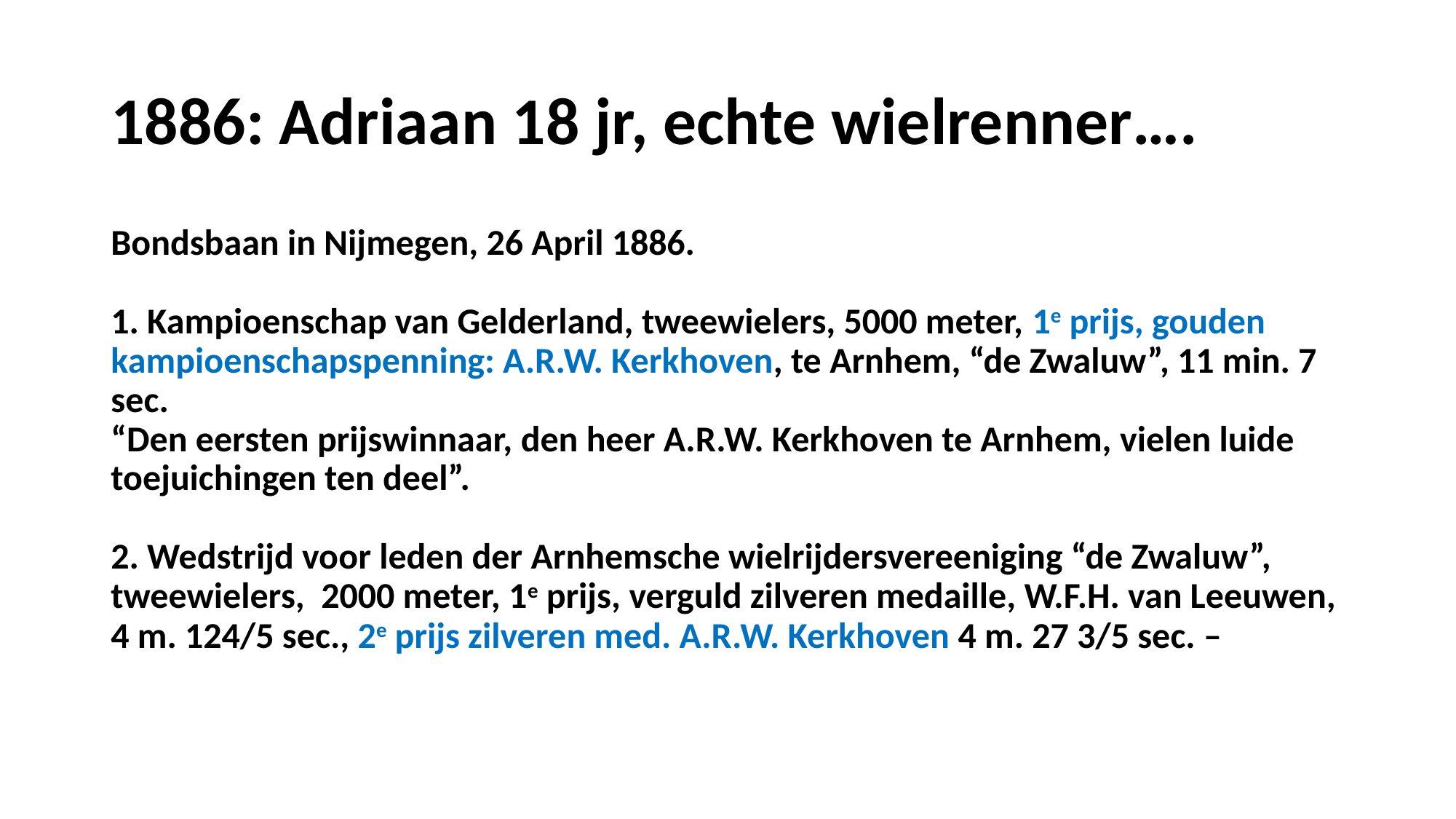

# 1886: Adriaan 18 jr, echte wielrenner….
Bondsbaan in Nijmegen, 26 April 1886.
1. Kampioenschap van Gelderland, tweewielers, 5000 meter, 1e prijs, gouden kampioenschapspenning: A.R.W. Kerkhoven, te Arnhem, “de Zwaluw”, 11 min. 7 sec.
“Den eersten prijswinnaar, den heer A.R.W. Kerkhoven te Arnhem, vielen luide toejuichingen ten deel”.
2. Wedstrijd voor leden der Arnhemsche wielrijdersvereeniging “de Zwaluw”, tweewielers,  2000 meter, 1e prijs, verguld zilveren medaille, W.F.H. van Leeuwen, 4 m. 124/5 sec., 2e prijs zilveren med. A.R.W. Kerkhoven 4 m. 27 3/5 sec. –